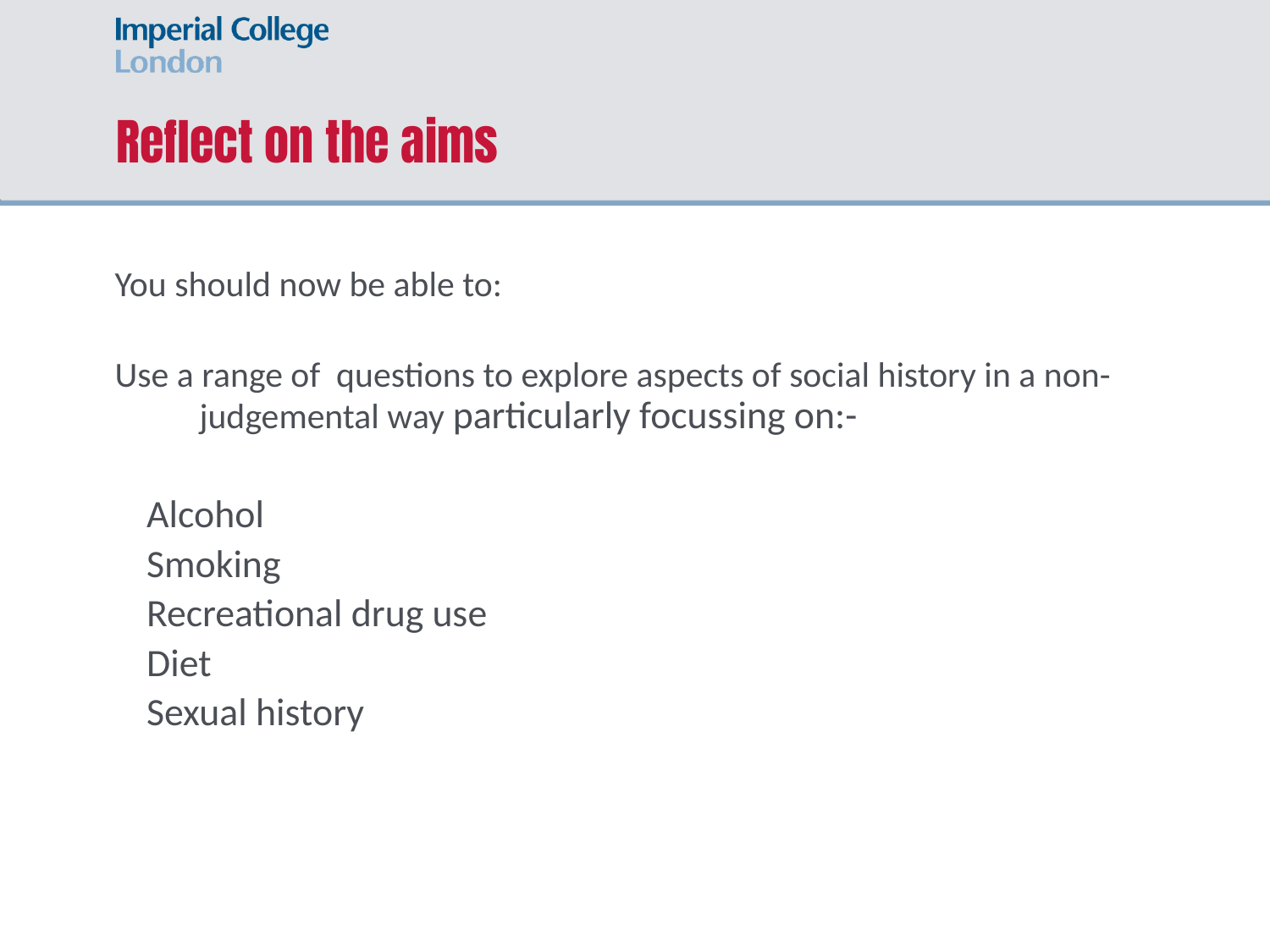

# Reflect on the aims
You should now be able to:

Use a range of  questions to explore aspects of social history in a non-judgemental way particularly focussing on:-

Alcohol
Smoking
Recreational drug use
Diet
Sexual history